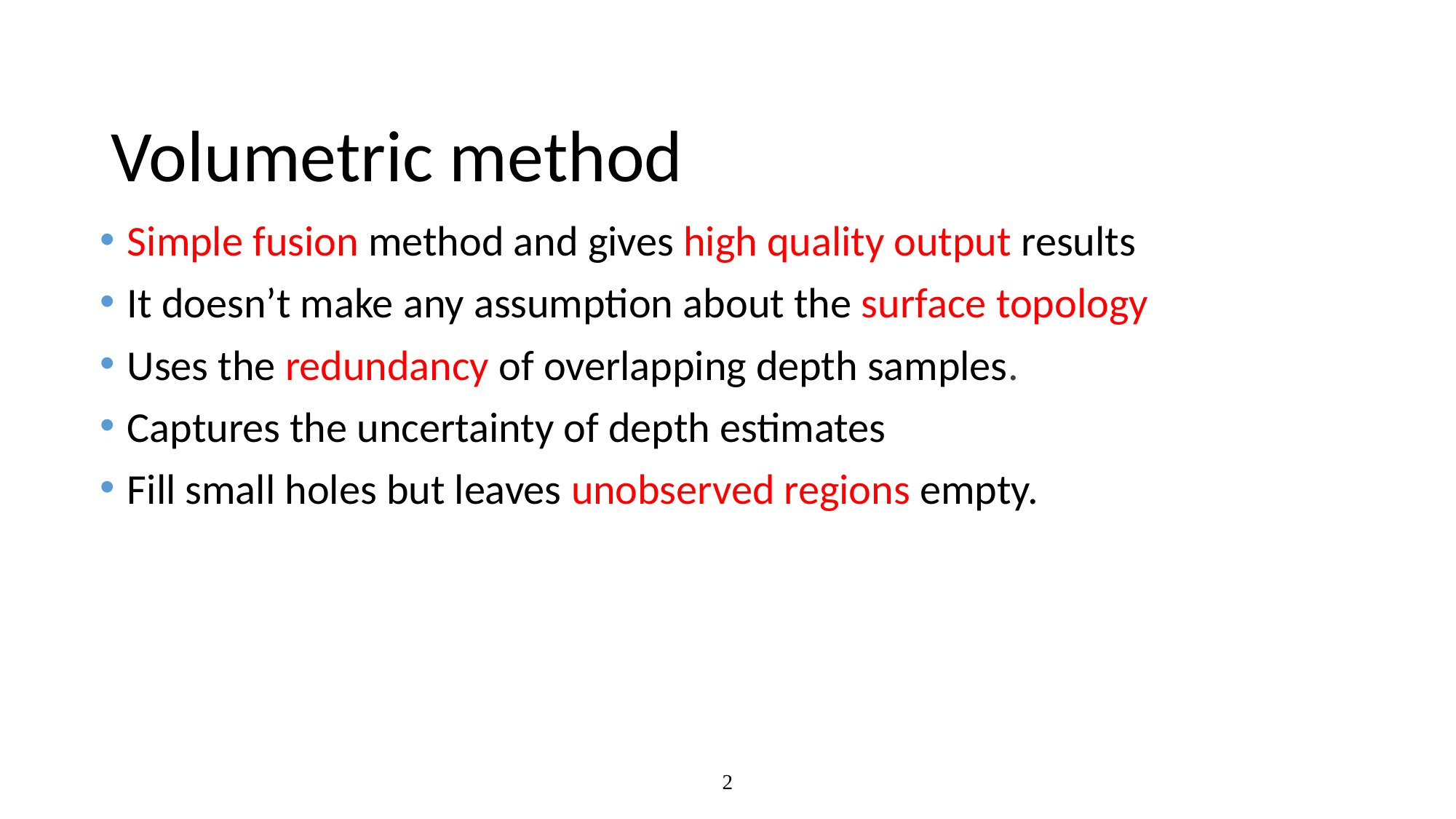

# Volumetric method
Simple fusion method and gives high quality output results
It doesn’t make any assumption about the surface topology
Uses the redundancy of overlapping depth samples.
Captures the uncertainty of depth estimates
Fill small holes but leaves unobserved regions empty.

2
3